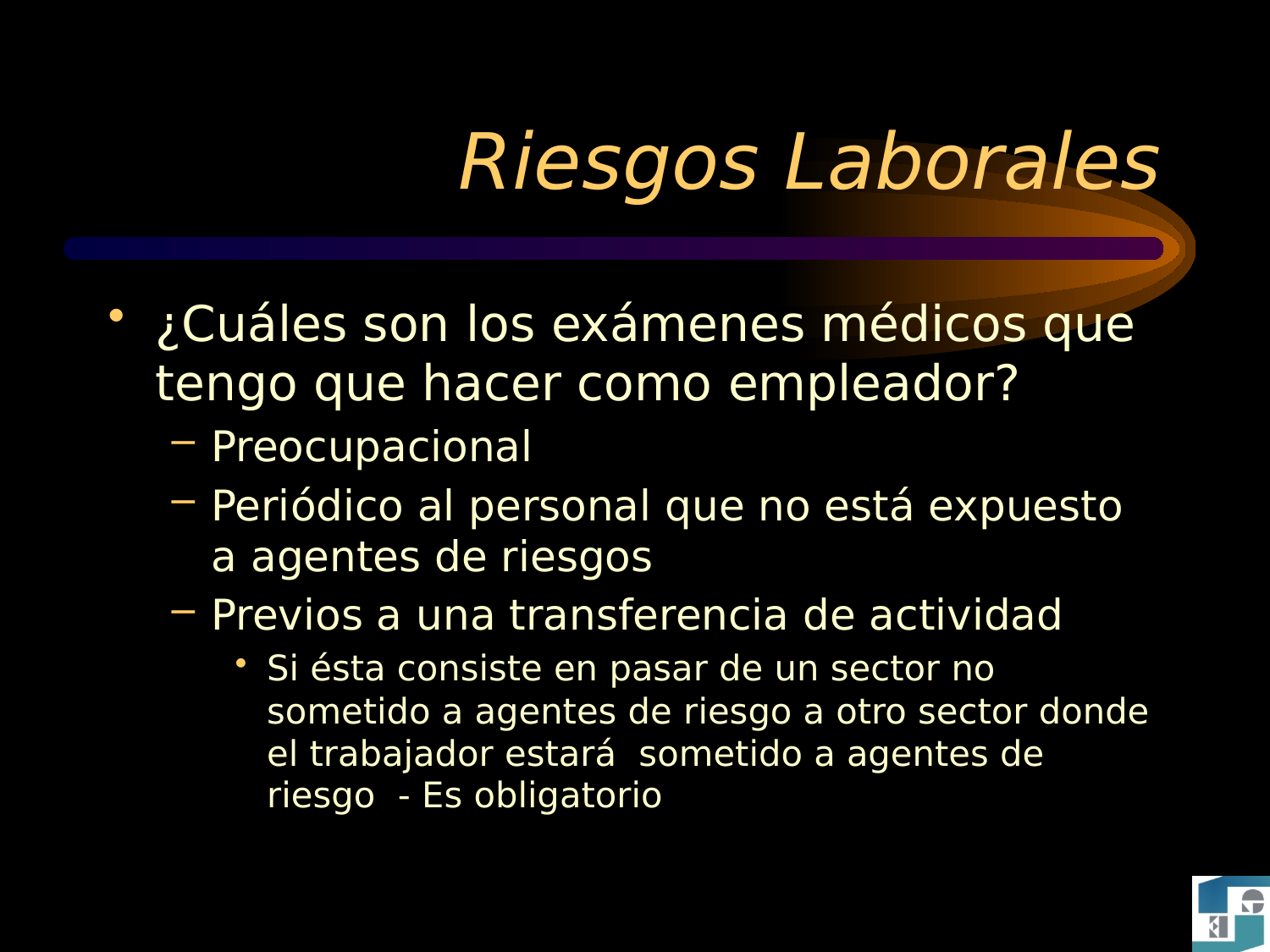

# Riesgos Laborales
¿Cuáles son los exámenes médicos que tengo que hacer como empleador?
Preocupacional
Periódico al personal que no está expuesto a agentes de riesgos
Previos a una transferencia de actividad
Si ésta consiste en pasar de un sector no sometido a agentes de riesgo a otro sector donde el trabajador estará  sometido a agentes de riesgo  - Es obligatorio